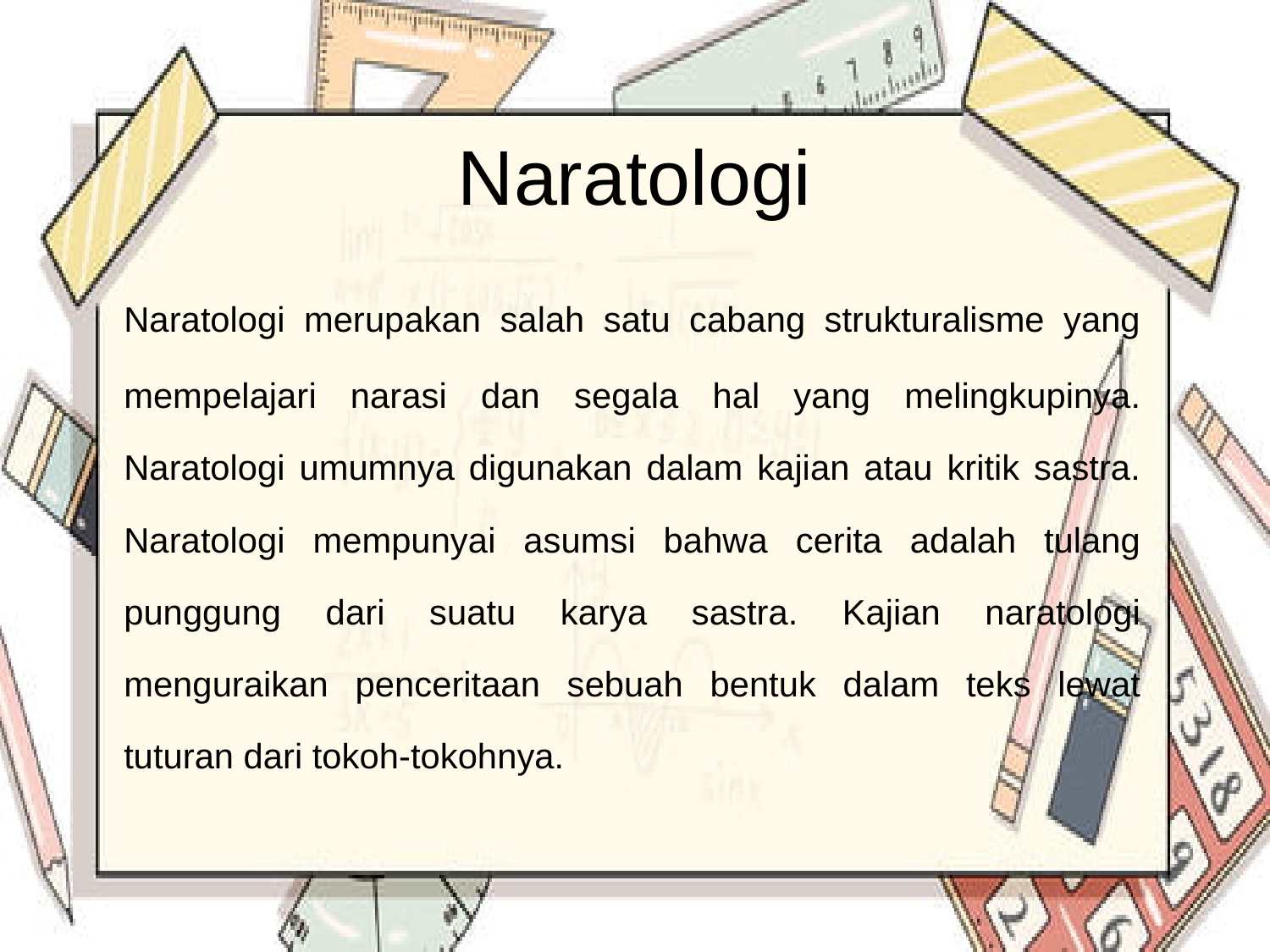

# Naratologi
	Naratologi merupakan salah satu cabang strukturalisme yang mempelajari narasi dan segala hal yang melingkupinya. Naratologi umumnya digunakan dalam kajian atau kritik sastra. Naratologi mempunyai asumsi bahwa cerita adalah tulang punggung dari suatu karya sastra. Kajian naratologi menguraikan penceritaan sebuah bentuk dalam teks lewat tuturan dari tokoh-tokohnya.